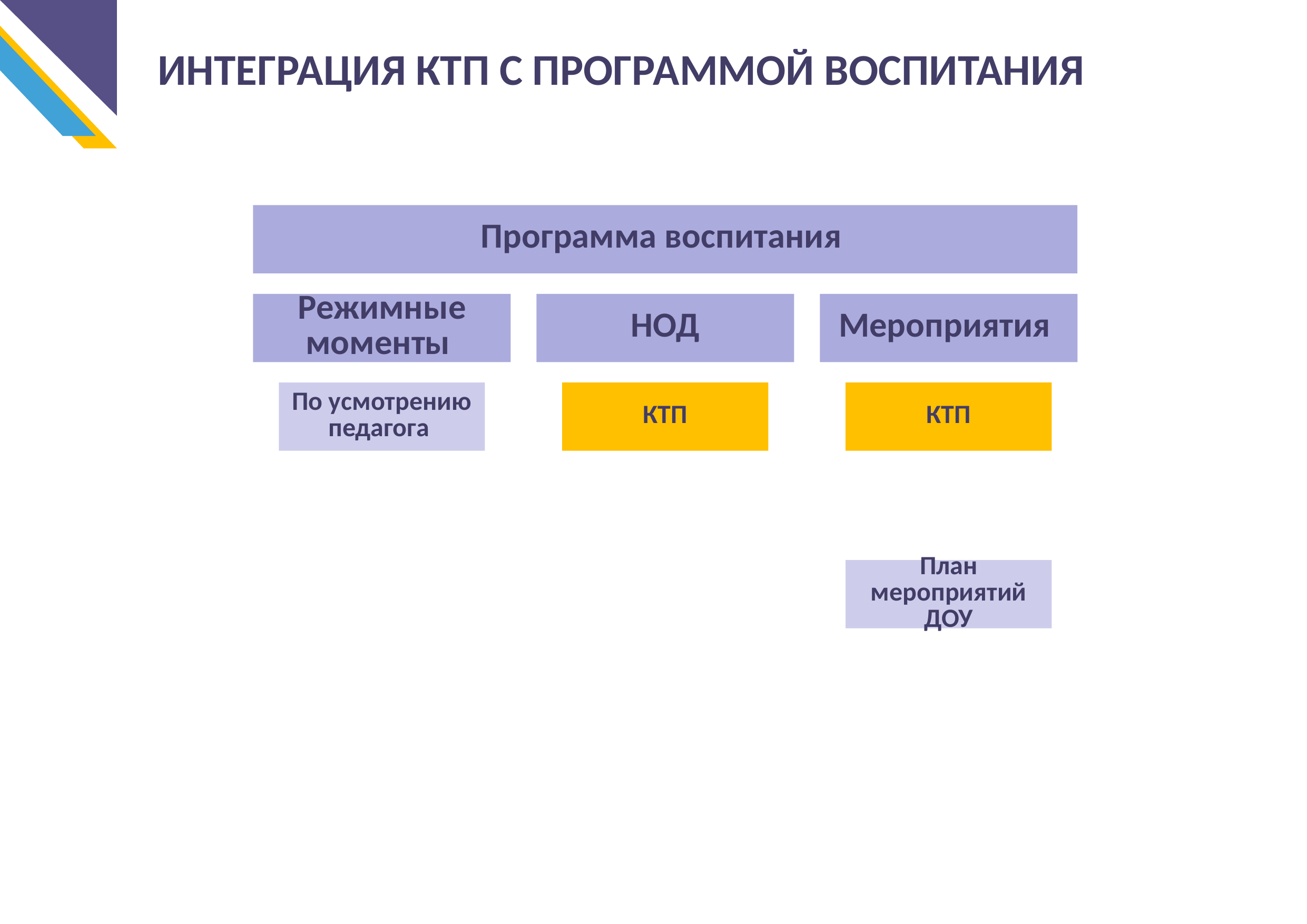

ИНТЕГРАЦИЯ КТП С ПРОГРАММОЙ ВОСПИТАНИЯ
Программа воспитания
Режимные моменты
НОД
Мероприятия
КТП
КТП
План мероприятий ДОУ
По усмотрению педагога